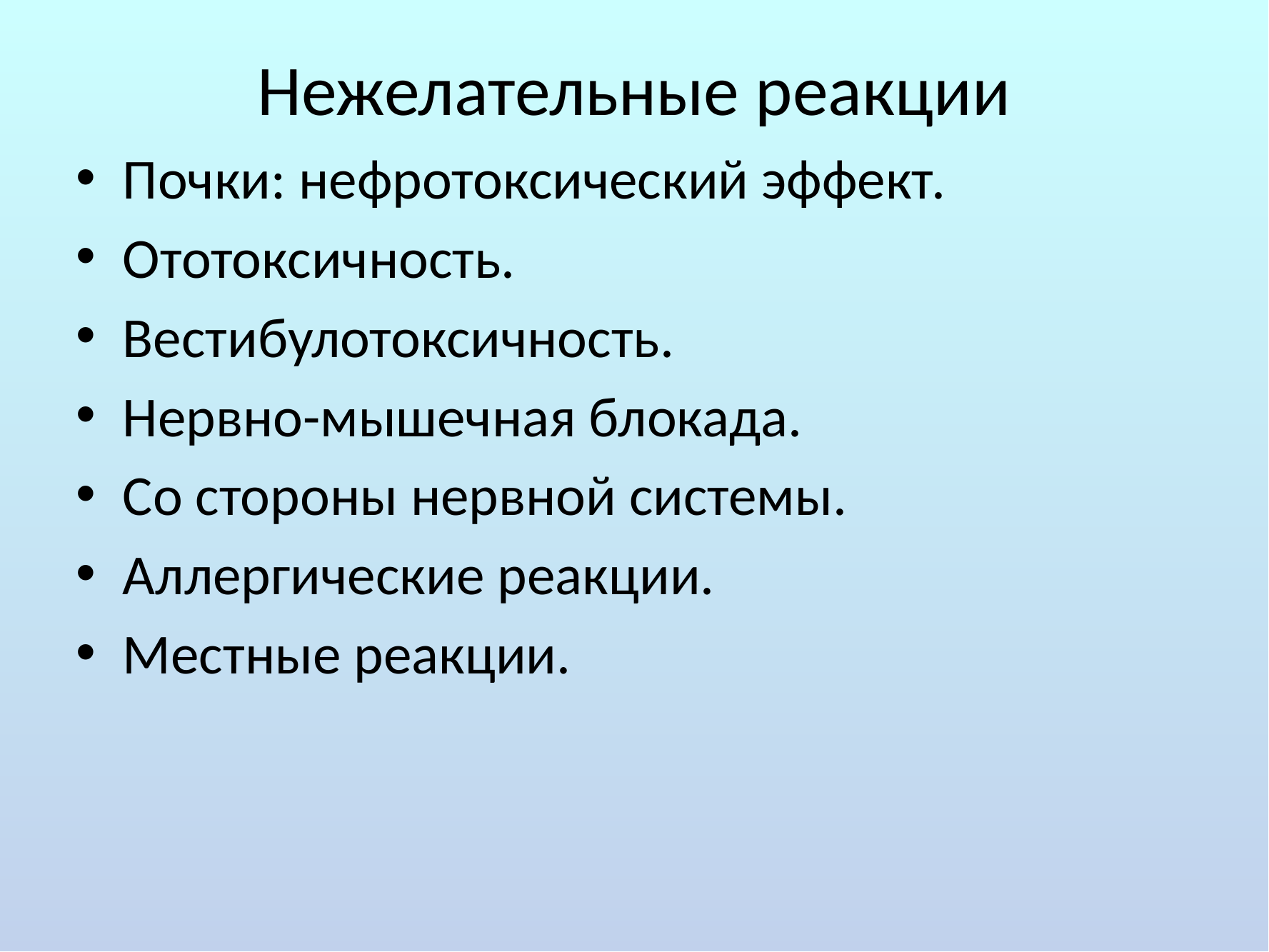

# Нежелательные реакции
Почки: нефротоксический эффект.
Ототоксичность.
Вестибулотоксичность.
Нервно-мышечная блокада.
Со стороны нервной системы.
Аллергические реакции.
Местные реакции.